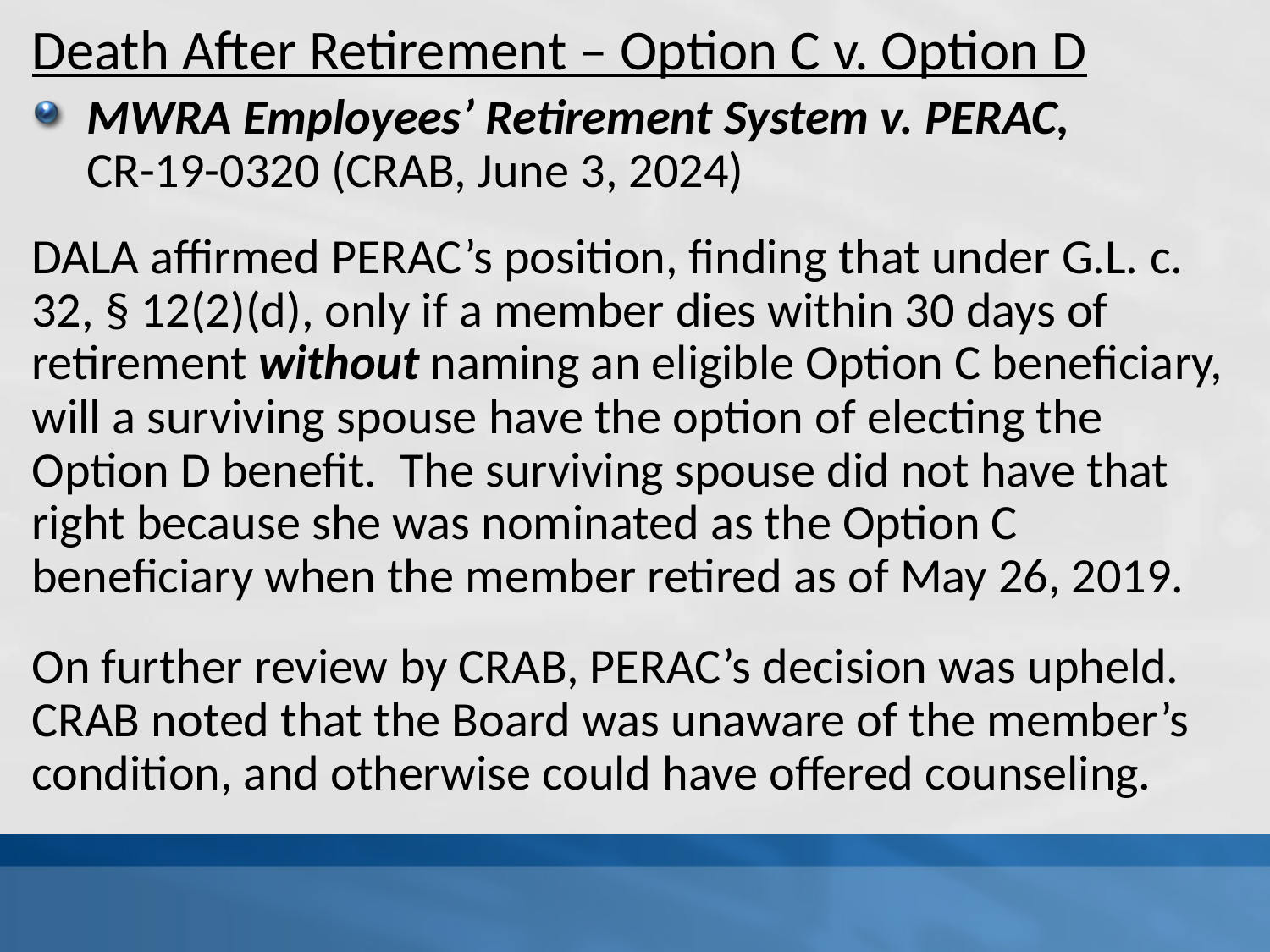

Death After Retirement – Option C v. Option D
MWRA Employees’ Retirement System v. PERAC,        CR-19-0320 (CRAB, June 3, 2024)

DALA affirmed PERAC’s position, finding that under G.L. c. 32, § 12(2)(d), only if a member dies within 30 days of retirement without naming an eligible Option C beneficiary, will a surviving spouse have the option of electing the Option D benefit.  The surviving spouse did not have that right because she was nominated as the Option C beneficiary when the member retired as of May 26, 2019.

On further review by CRAB, PERAC’s decision was upheld. CRAB noted that the Board was unaware of the member’s condition, and otherwise could have offered counseling.